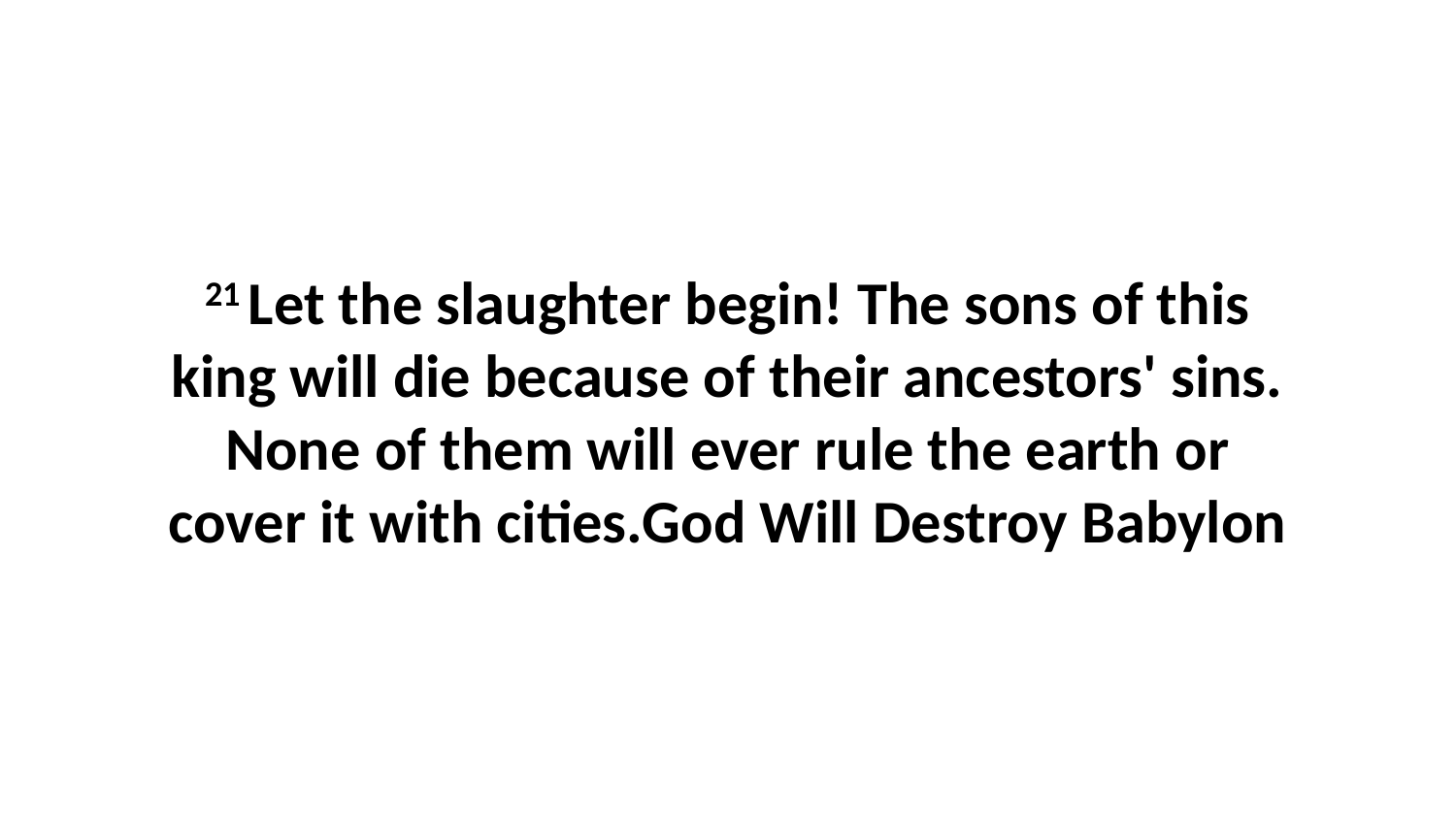

21 Let the slaughter begin! The sons of this king will die because of their ancestors' sins. None of them will ever rule the earth or cover it with cities.God Will Destroy Babylon